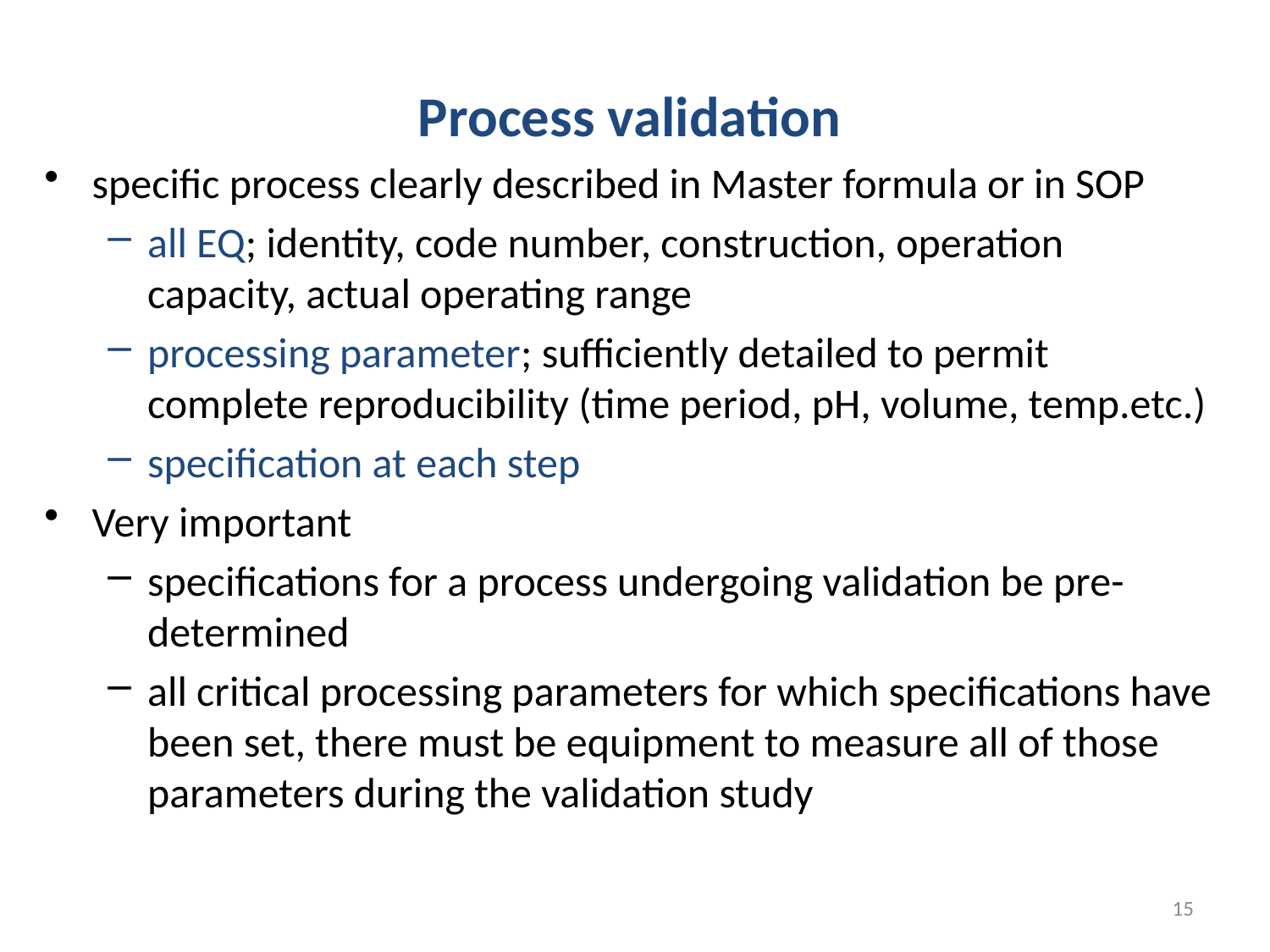

Process validation
specific process clearly described in Master formula or in SOP
all EQ; identity, code number, construction, operation capacity, actual operating range
processing parameter; sufficiently detailed to permit complete reproducibility (time period, pH, volume, temp.etc.)
specification at each step
Very important
specifications for a process undergoing validation be pre-determined
all critical processing parameters for which specifications have been set, there must be equipment to measure all of those parameters during the validation study

15